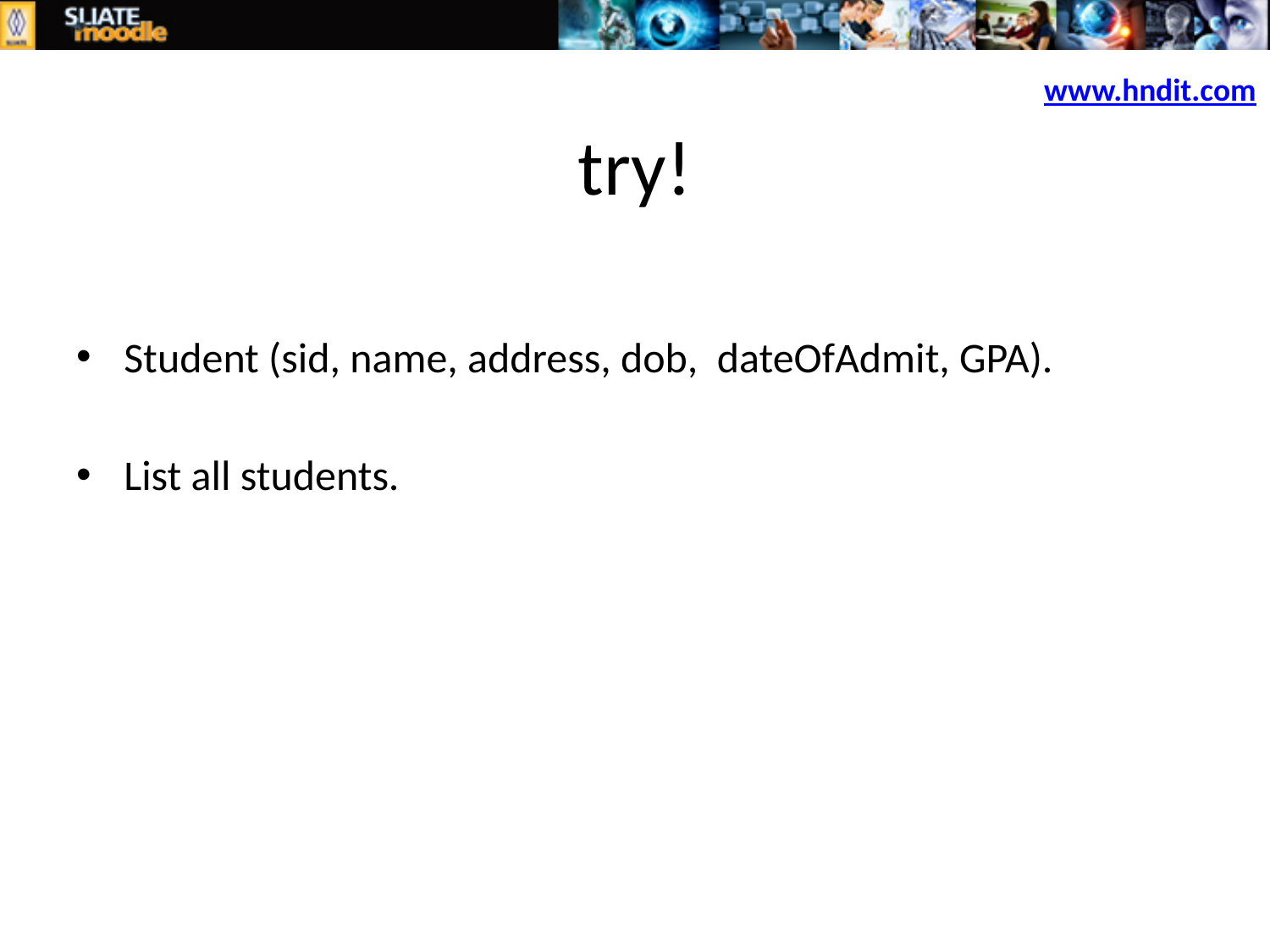

www.hndit.com
# try!

Student (sid, name, address, dob,  dateOfAdmit, GPA).

List all students.